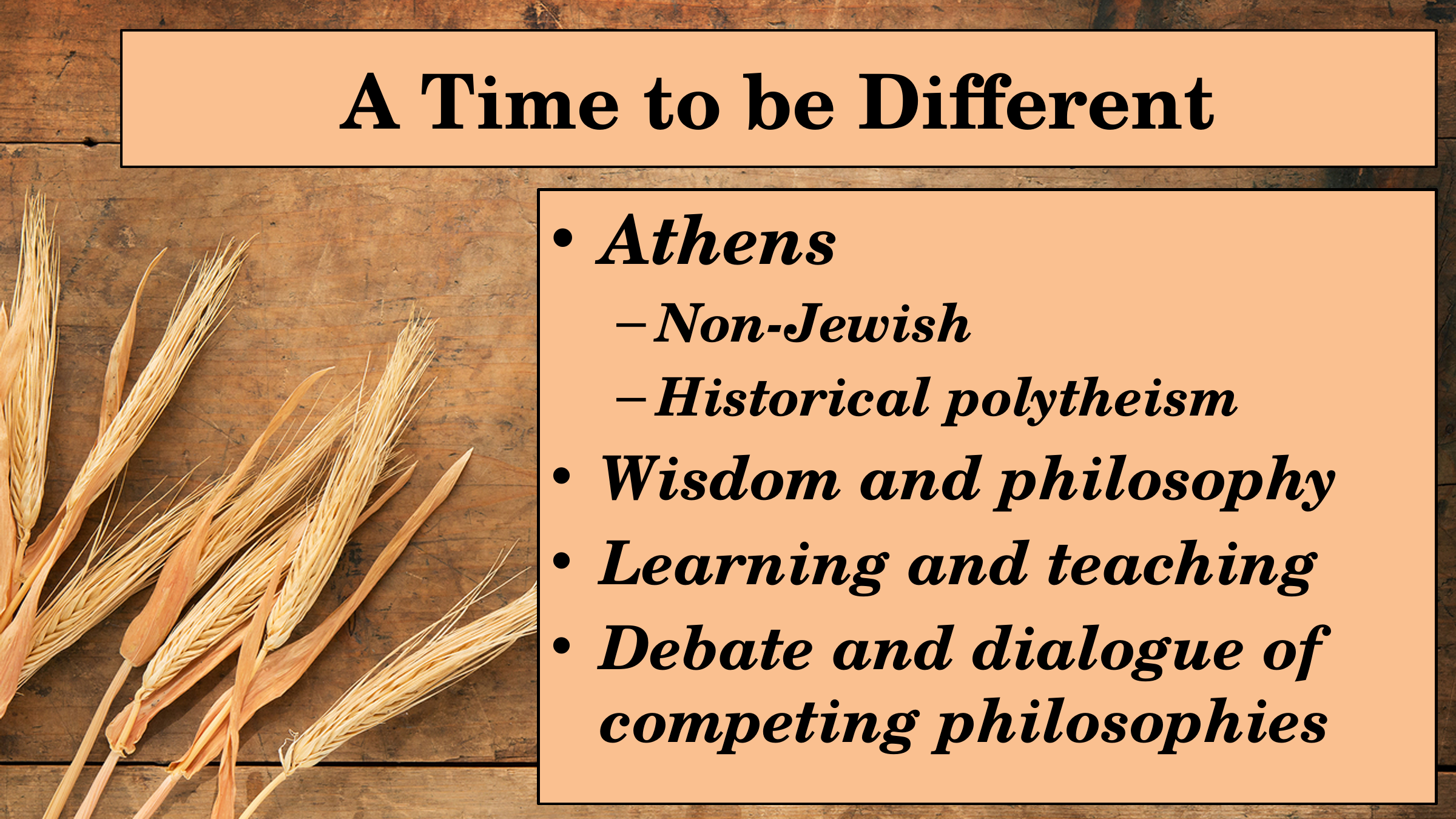

# A Time to be Different
Athens
Non-Jewish
Historical polytheism
Wisdom and philosophy
Learning and teaching
Debate and dialogue of competing philosophies